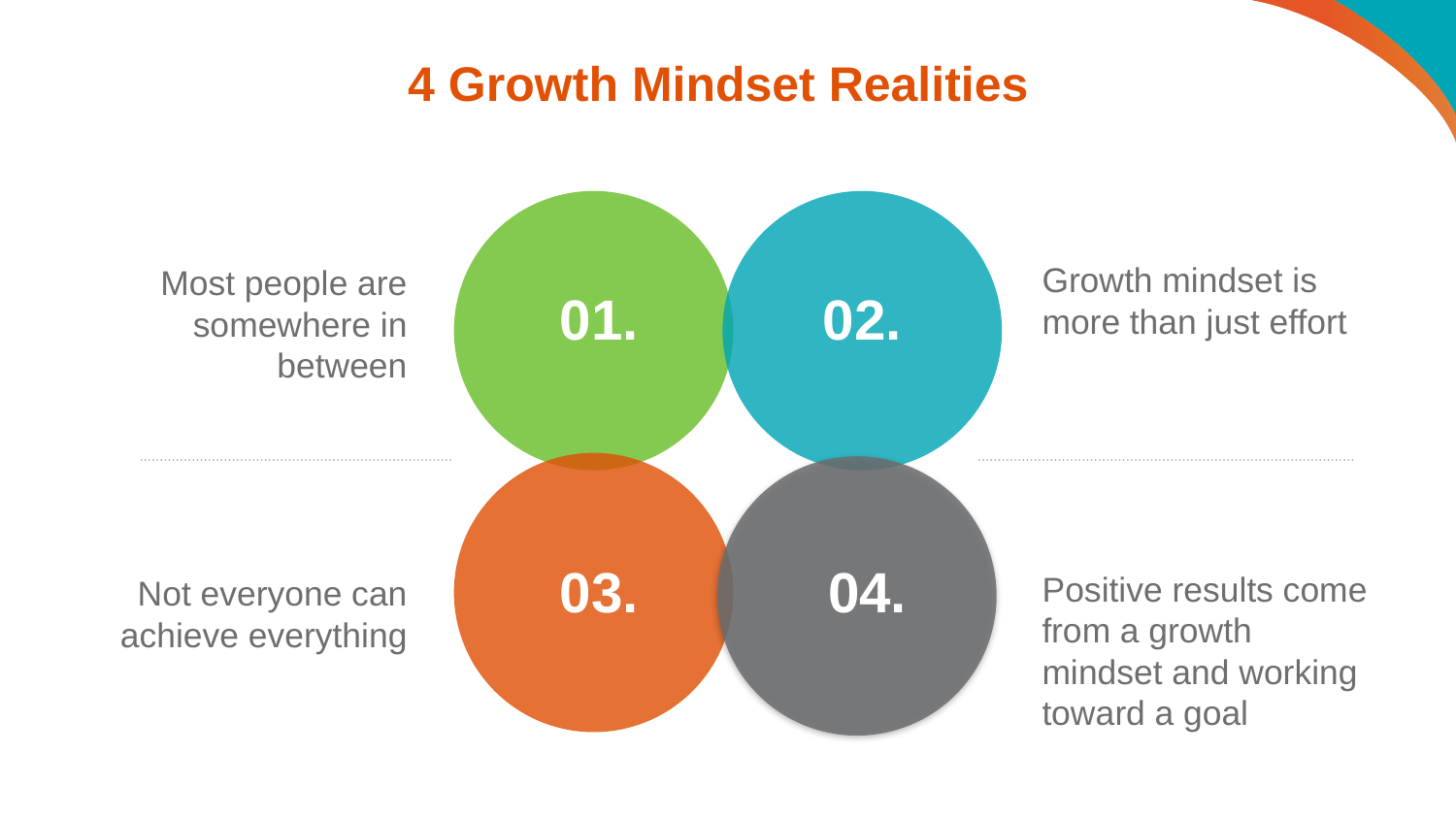

# 4 Growth Mindset Realities
02.
01.

Growth mindset is more than just effort
Most people are somewhere in between
01.
02.

03.
04.
03.
04.
Positive results come from a growth mindset and working toward a goal
Not everyone can achieve everything